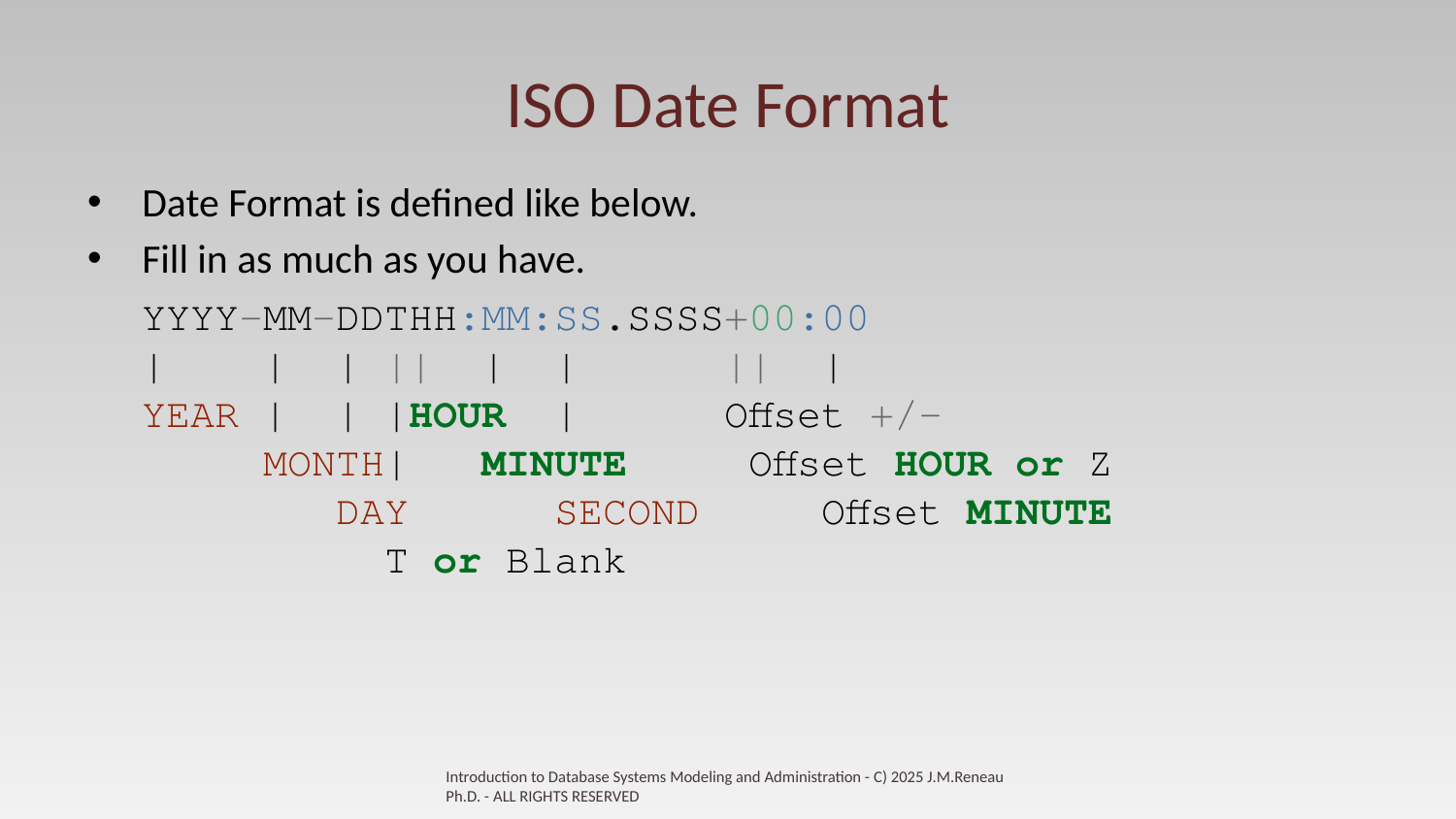

# ISO Date Format
Date Format is defined like below.
Fill in as much as you have.
YYYY-MM-DDTHH:MM:SS.SSSS+00:00
|    |  | ||  |  |      ||  |
YEAR |  | |HOUR  |      Offset +/-
     MONTH|   MINUTE     Offset HOUR or Z
        DAY      SECOND     Offset MINUTE
          T or Blank
Introduction to Database Systems Modeling and Administration - C) 2025 J.M.Reneau Ph.D. - ALL RIGHTS RESERVED